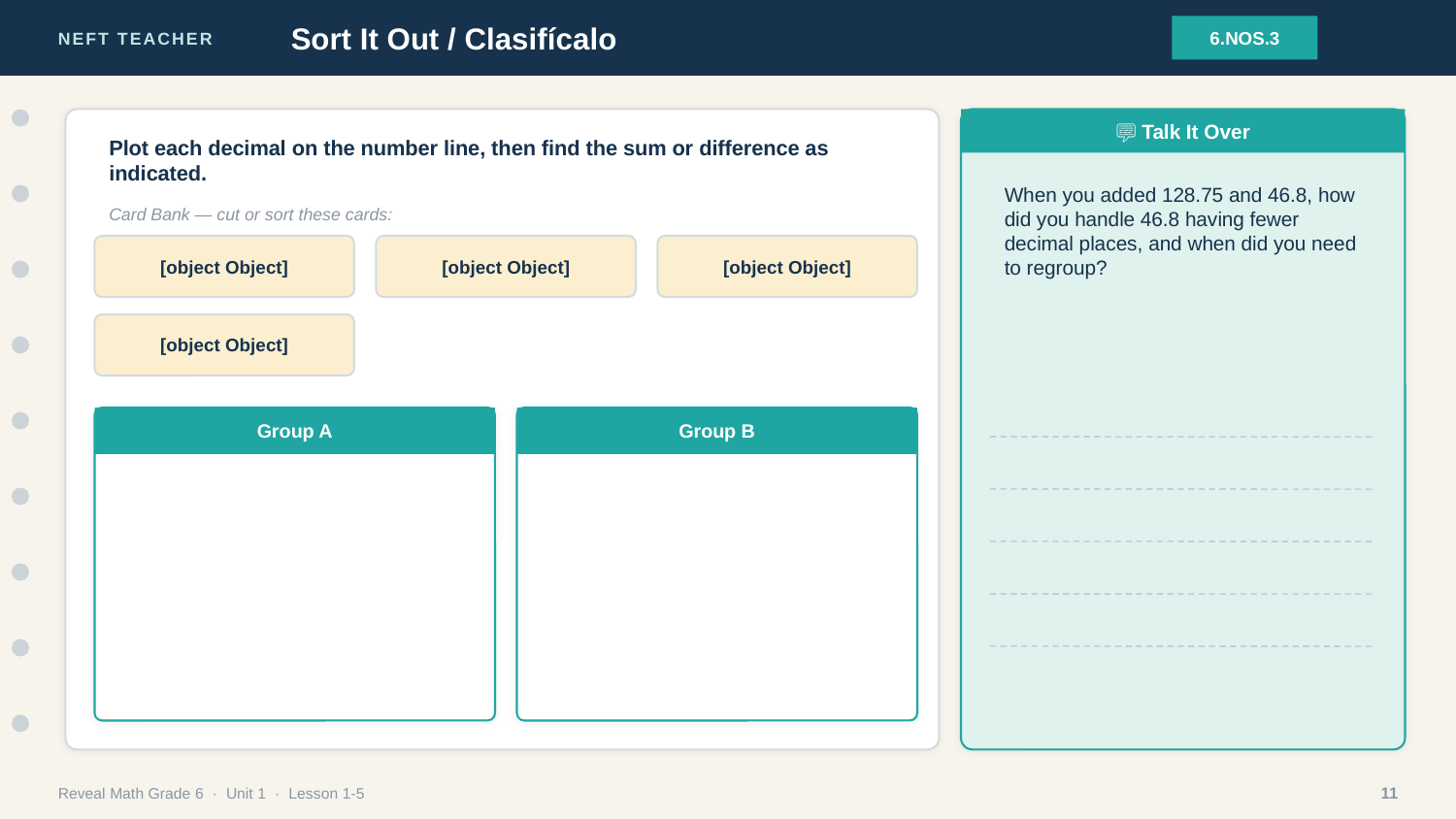

NEFT TEACHER
Sort It Out / Clasifícalo
6.NOS.3

💬 Talk It Over
Plot each decimal on the number line, then find the sum or difference as indicated.
When you added 128.75 and 46.8, how did you handle 46.8 having fewer decimal places, and when did you need to regroup?

Card Bank — cut or sort these cards:
[object Object]
[object Object]
[object Object]

[object Object]

Group A

Group B

Reveal Math Grade 6  ·  Unit 1  ·  Lesson 1-5
11